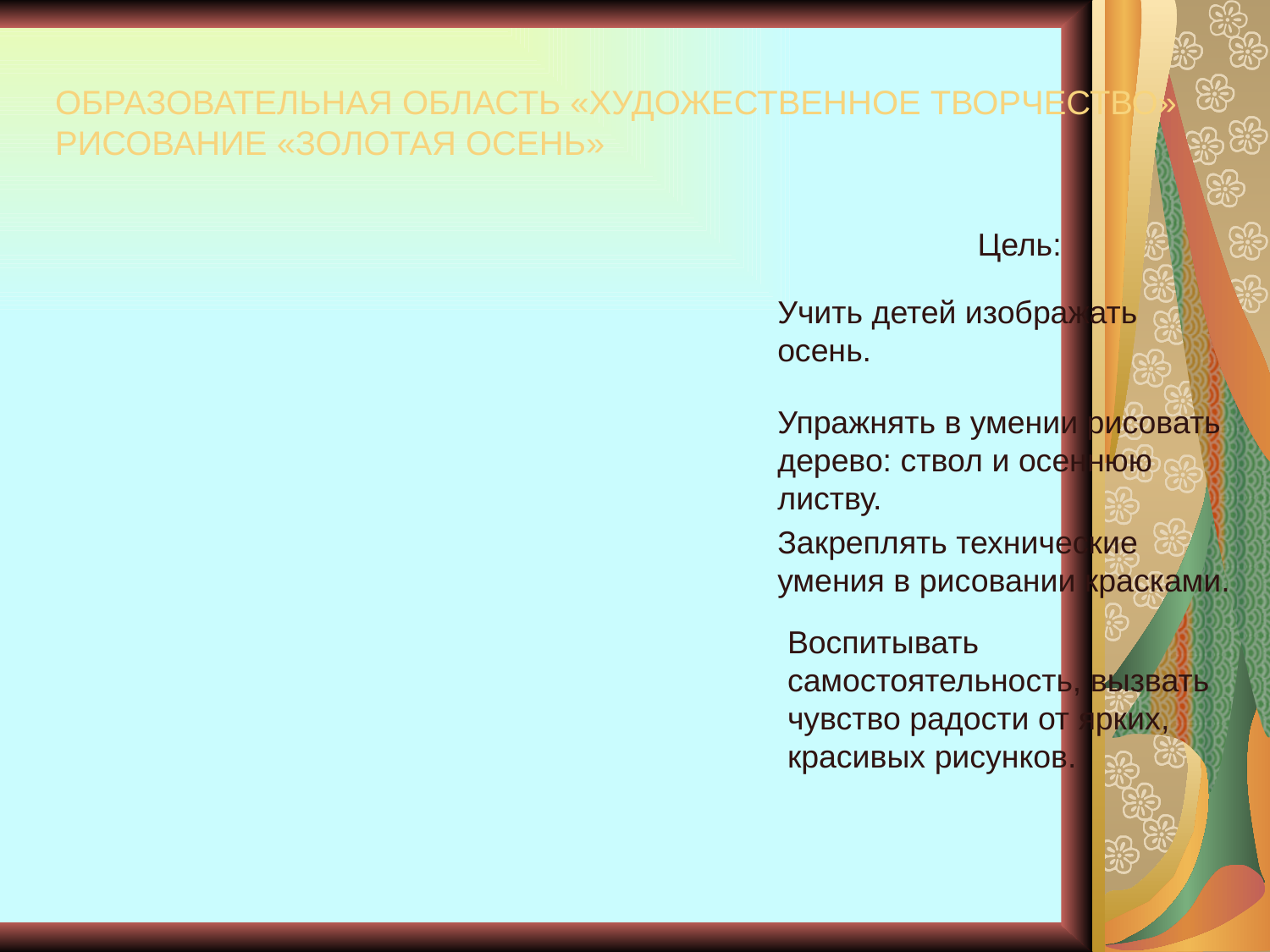

Образовательная область «Художественное творчество»
Рисование «Золотая осень»
         Цель:

Учить детей изображать осень.
Упражнять в умении рисовать дерево: ствол и осеннюю листву.
Закреплять технические умения в рисовании красками.
Воспитывать самостоятельность, вызвать чувство радости от ярких, красивых рисунков.